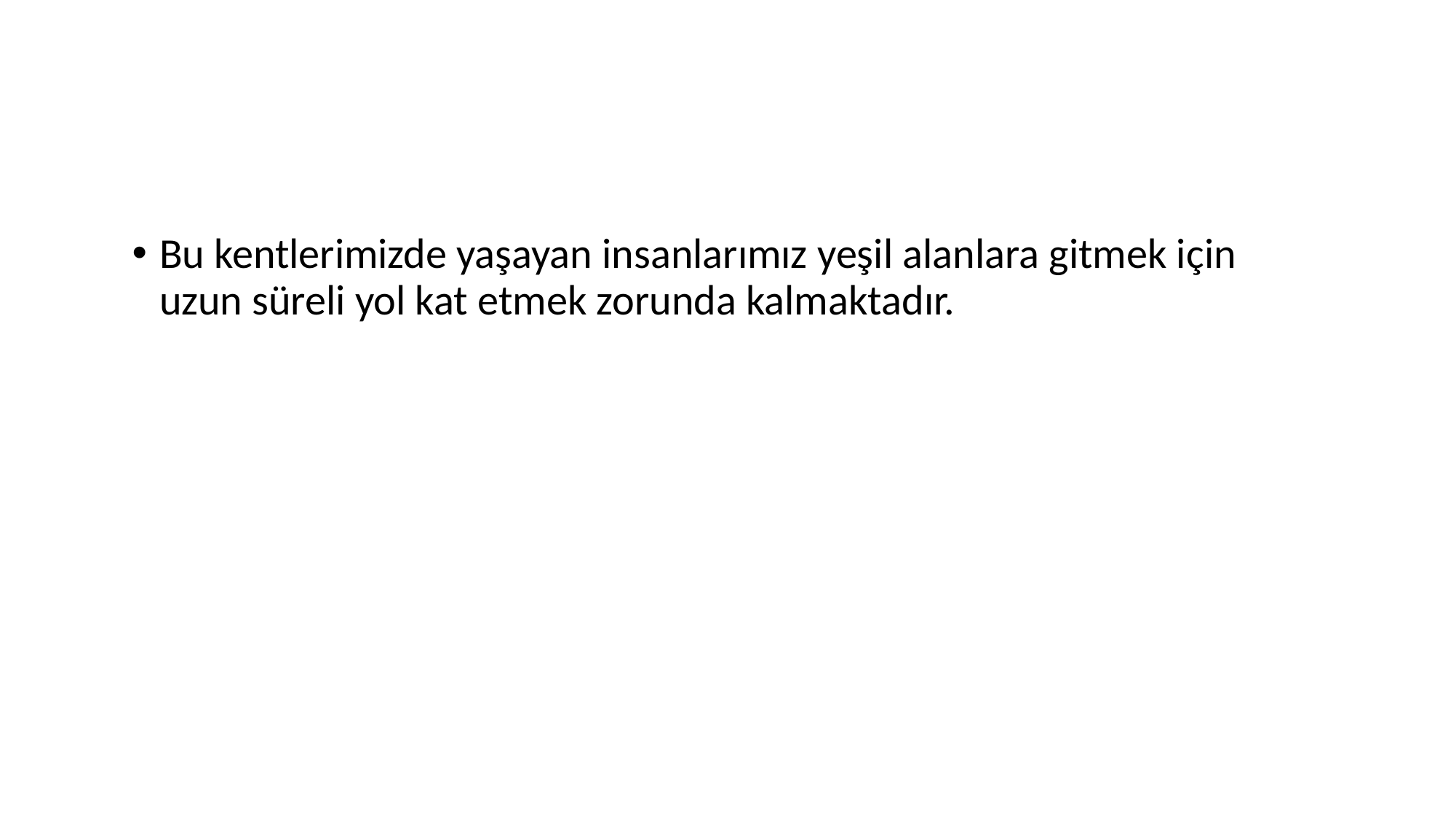

#
Bu kentlerimizde yaşayan insanlarımız yeşil alanlara gitmek için uzun süreli yol kat etmek zorunda kalmaktadır.